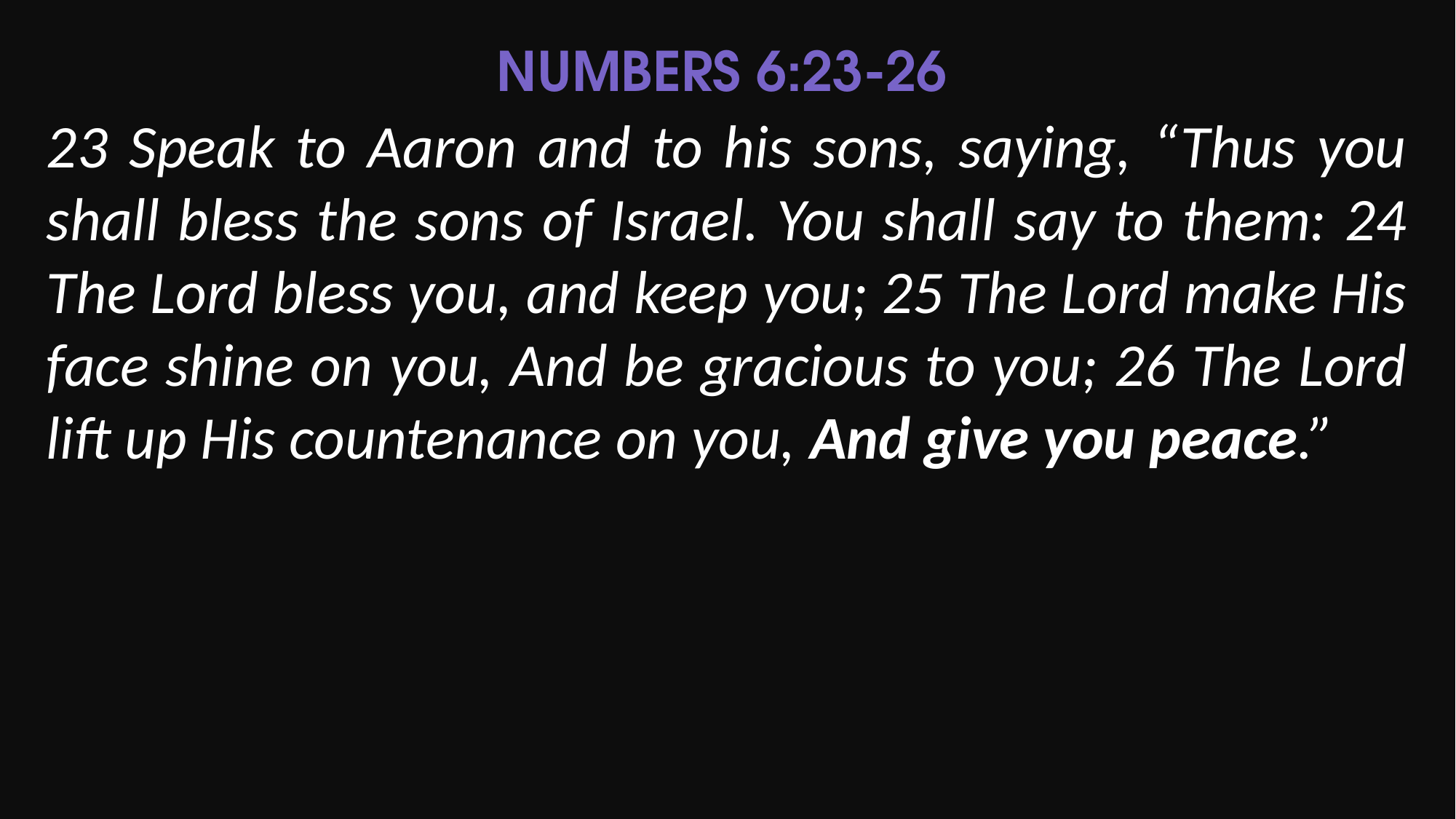

Numbers 6:23-26
23 Speak to Aaron and to his sons, saying, “Thus you shall bless the sons of Israel. You shall say to them: 24 The Lord bless you, and keep you; 25 The Lord make His face shine on you, And be gracious to you; 26 The Lord lift up His countenance on you, And give you peace.”